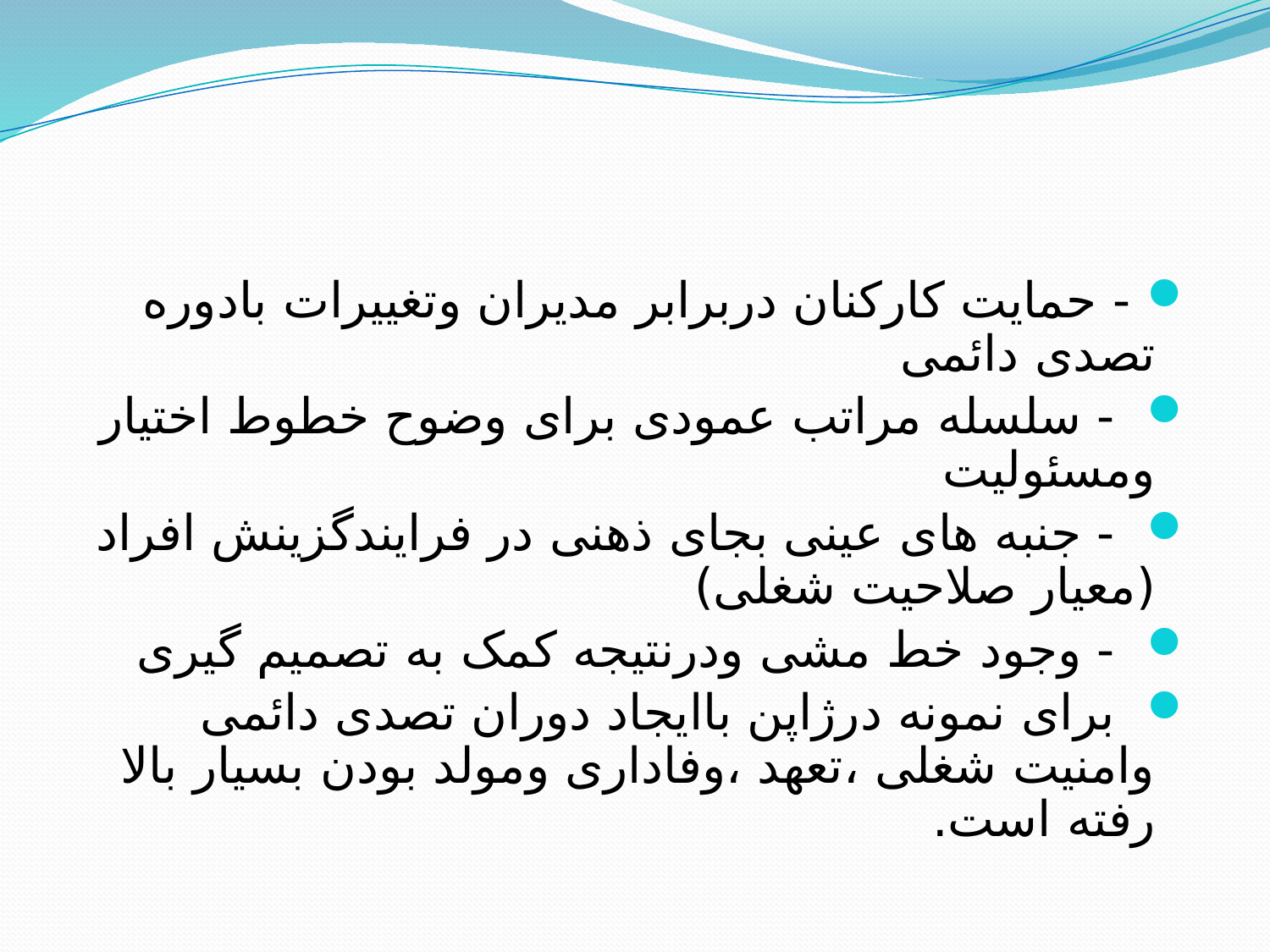

- حمایت کارکنان دربرابر مدیران وتغییرات بادوره تصدی دائمی
  - سلسله مراتب عمودی برای وضوح خطوط اختیار ومسئولیت
  - جنبه های عینی بجای ذهنی در فرایندگزینش افراد (معیار صلاحیت شغلی)
  - وجود خط مشی ودرنتیجه کمک به تصمیم گیری
  برای نمونه درژاپن باایجاد دوران تصدی دائمی وامنیت شغلی ،تعهد ،وفاداری ومولد بودن بسیار بالا رفته است.